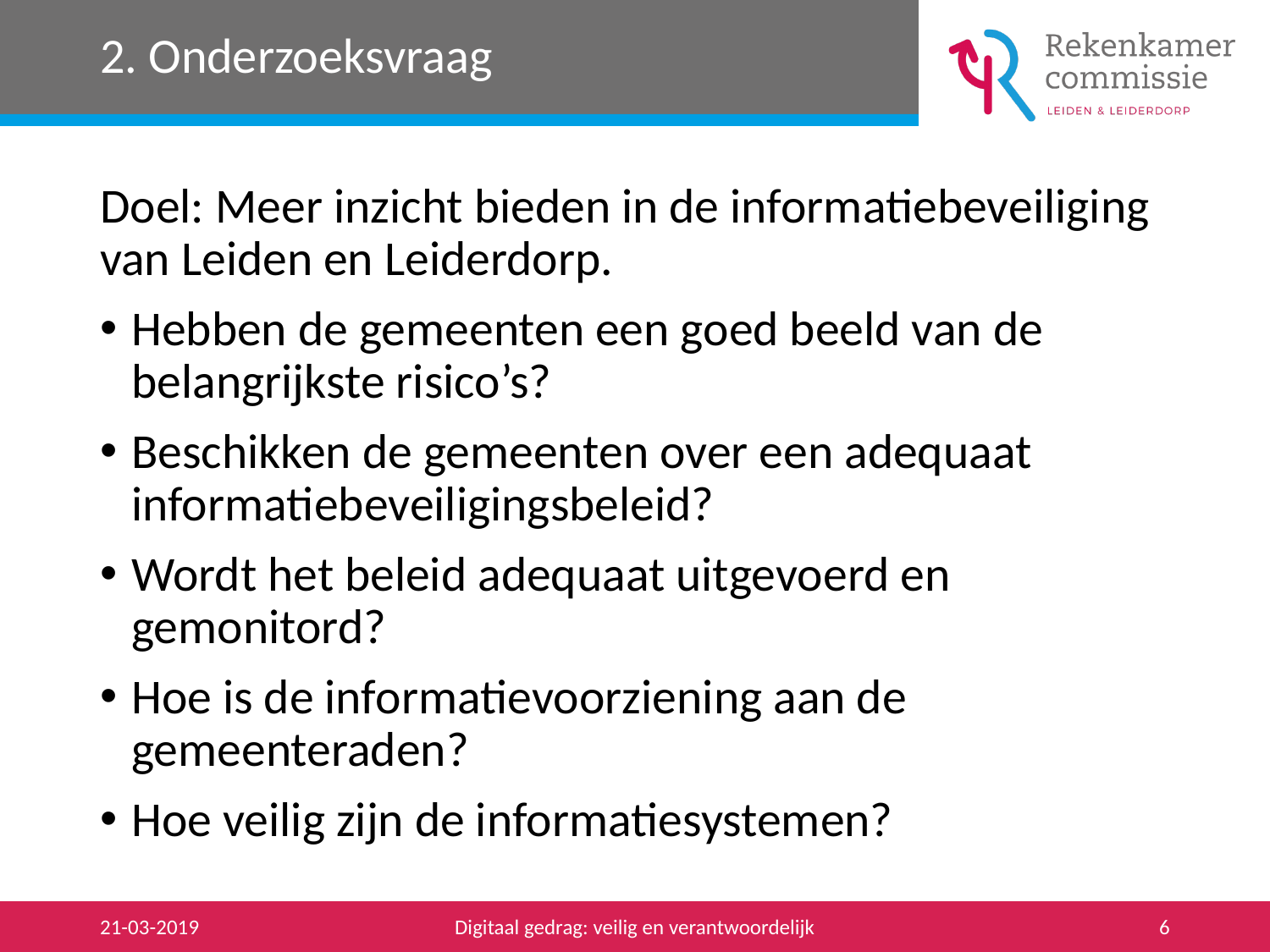

# 2. Onderzoeksvraag
Doel: Meer inzicht bieden in de informatiebeveiliging van Leiden en Leiderdorp.
Hebben de gemeenten een goed beeld van de belangrijkste risico’s?
Beschikken de gemeenten over een adequaat informatiebeveiligingsbeleid?
Wordt het beleid adequaat uitgevoerd en gemonitord?
Hoe is de informatievoorziening aan de gemeenteraden?
Hoe veilig zijn de informatiesystemen?
21-03-2019
Digitaal gedrag: veilig en verantwoordelijk
6